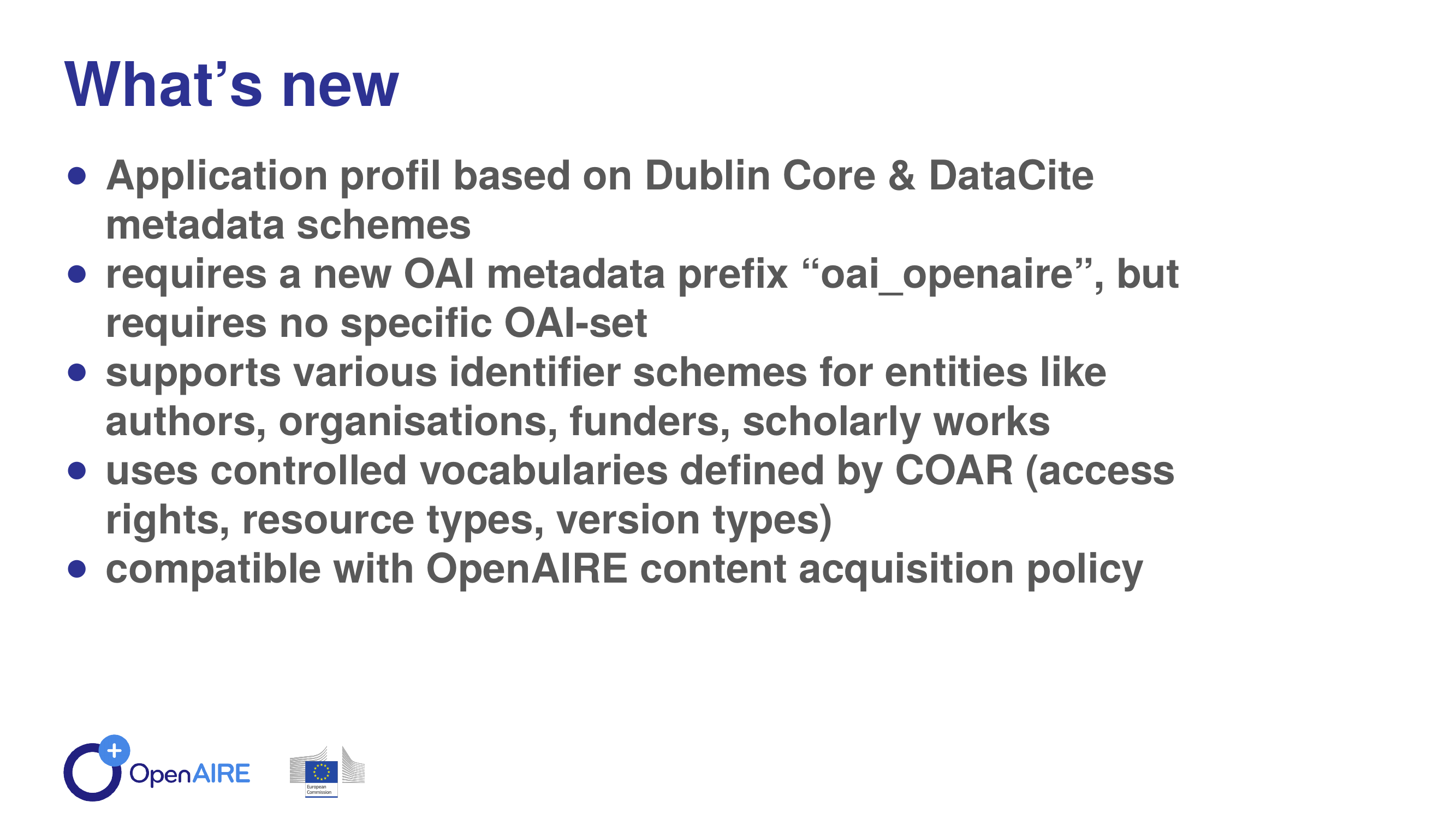

What’s new
Application profil based on Dublin Core & DataCite metadata schemes
requires a new OAI metadata prefix “oai_openaire”, but requires no specific OAI-set
supports various identifier schemes for entities like authors, organisations, funders, scholarly works
uses controlled vocabularies defined by COAR (access rights, resource types, version types)
compatible with OpenAIRE content acquisition policy